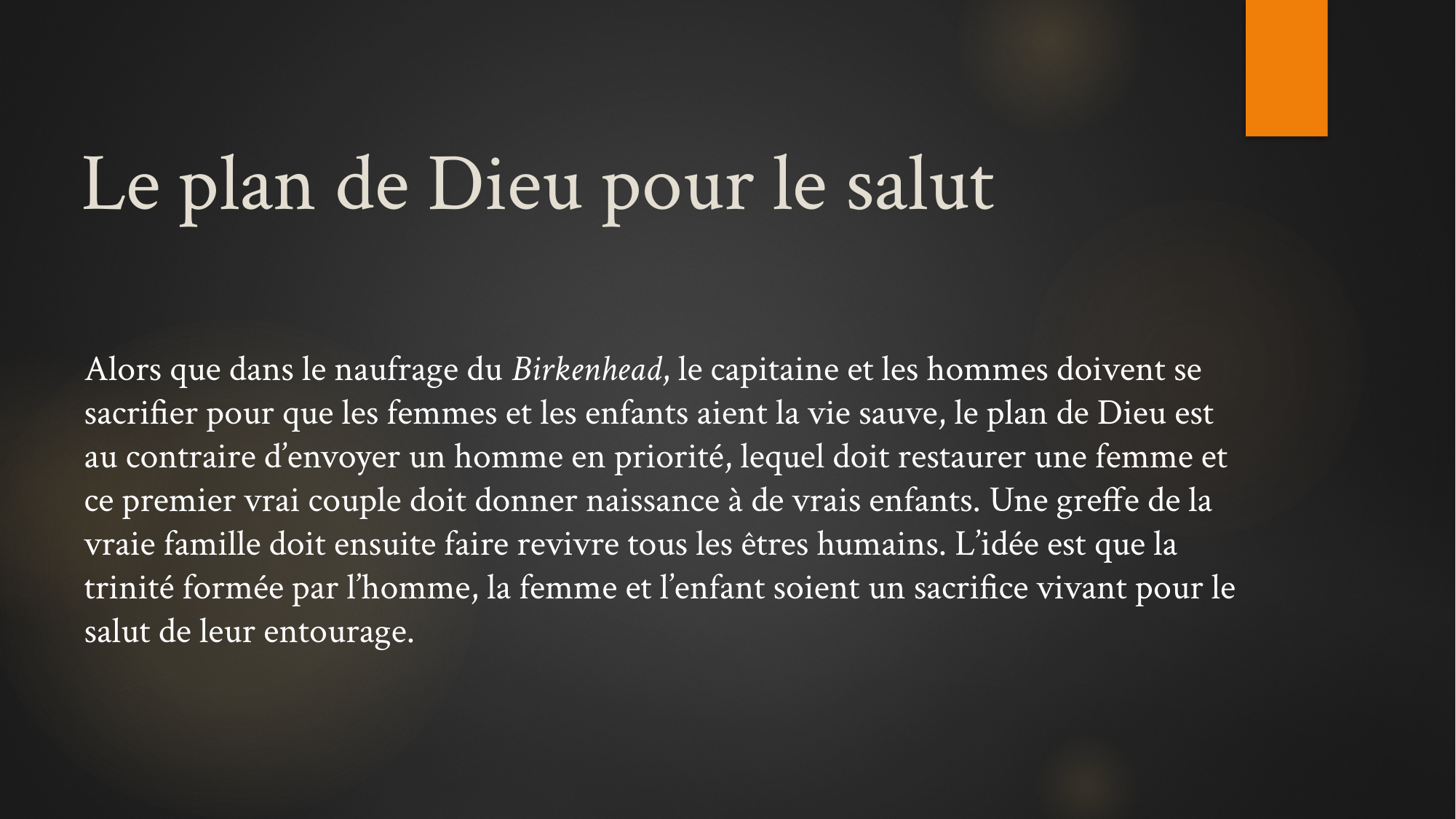

# Le plan de Dieu pour le salut
Alors que dans le naufrage du Birkenhead, le capitaine et les hommes doivent se sacrifier pour que les femmes et les enfants aient la vie sauve, le plan de Dieu est au contraire d’envoyer un homme en priorité, lequel doit restaurer une femme et ce premier vrai couple doit donner naissance à de vrais enfants. Une greffe de la vraie famille doit ensuite faire revivre tous les êtres humains. L’idée est que la trinité formée par l’homme, la femme et l’enfant soient un sacrifice vivant pour le salut de leur entourage.